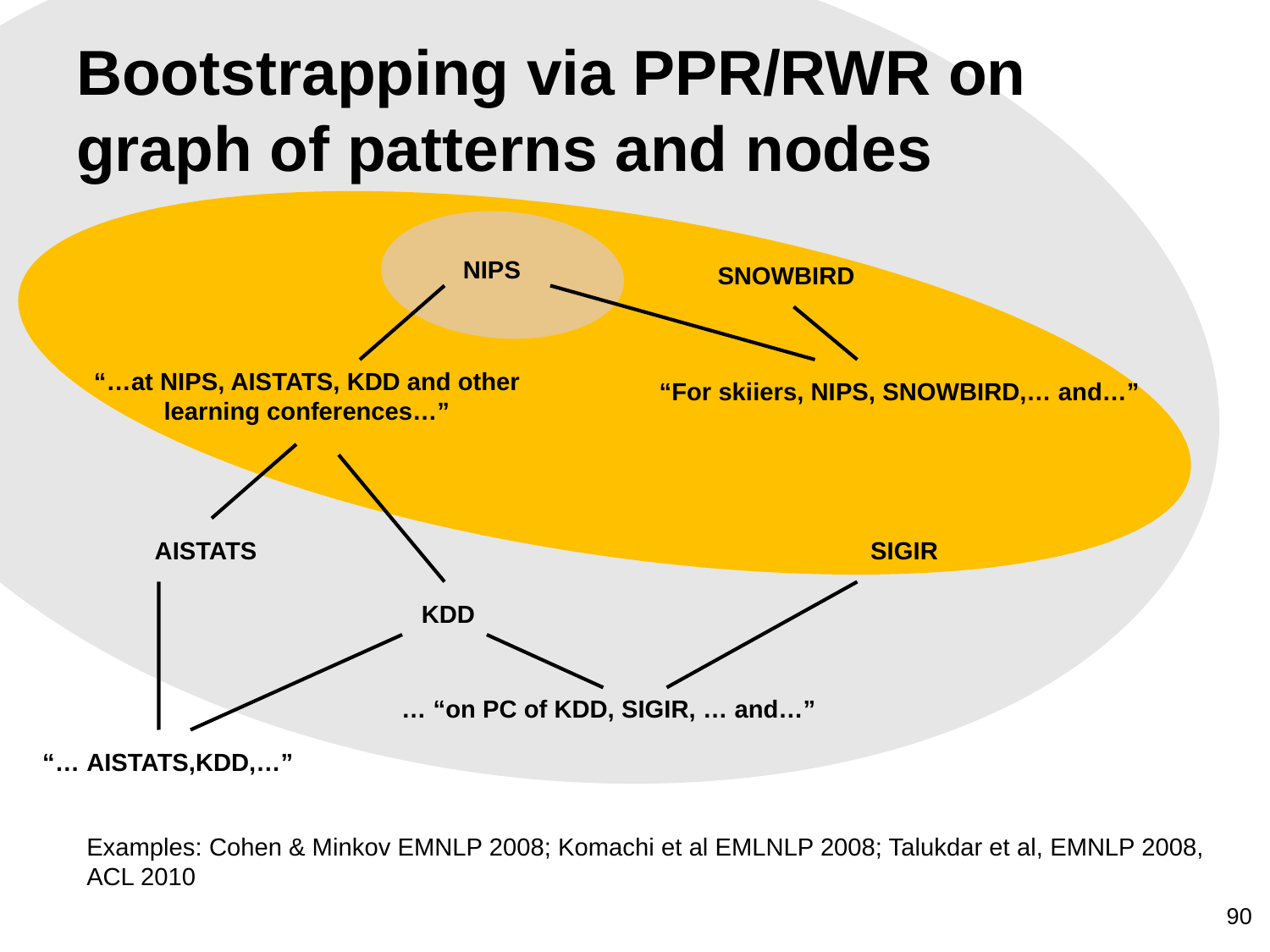

# Bootstrapping via PPR/RWR on graph of patterns and nodes

NIPS
SNOWBIRD

“…at NIPS, AISTATS, KDD and other learning conferences…”
“For skiiers, NIPS, SNOWBIRD,… and…”

AISTATS
SIGIR

KDD

… “on PC of KDD, SIGIR, … and…”
“… AISTATS,KDD,…”

Examples: Cohen & Minkov EMNLP 2008; Komachi et al EMLNLP 2008; Talukdar et al, EMNLP 2008, ACL 2010
90